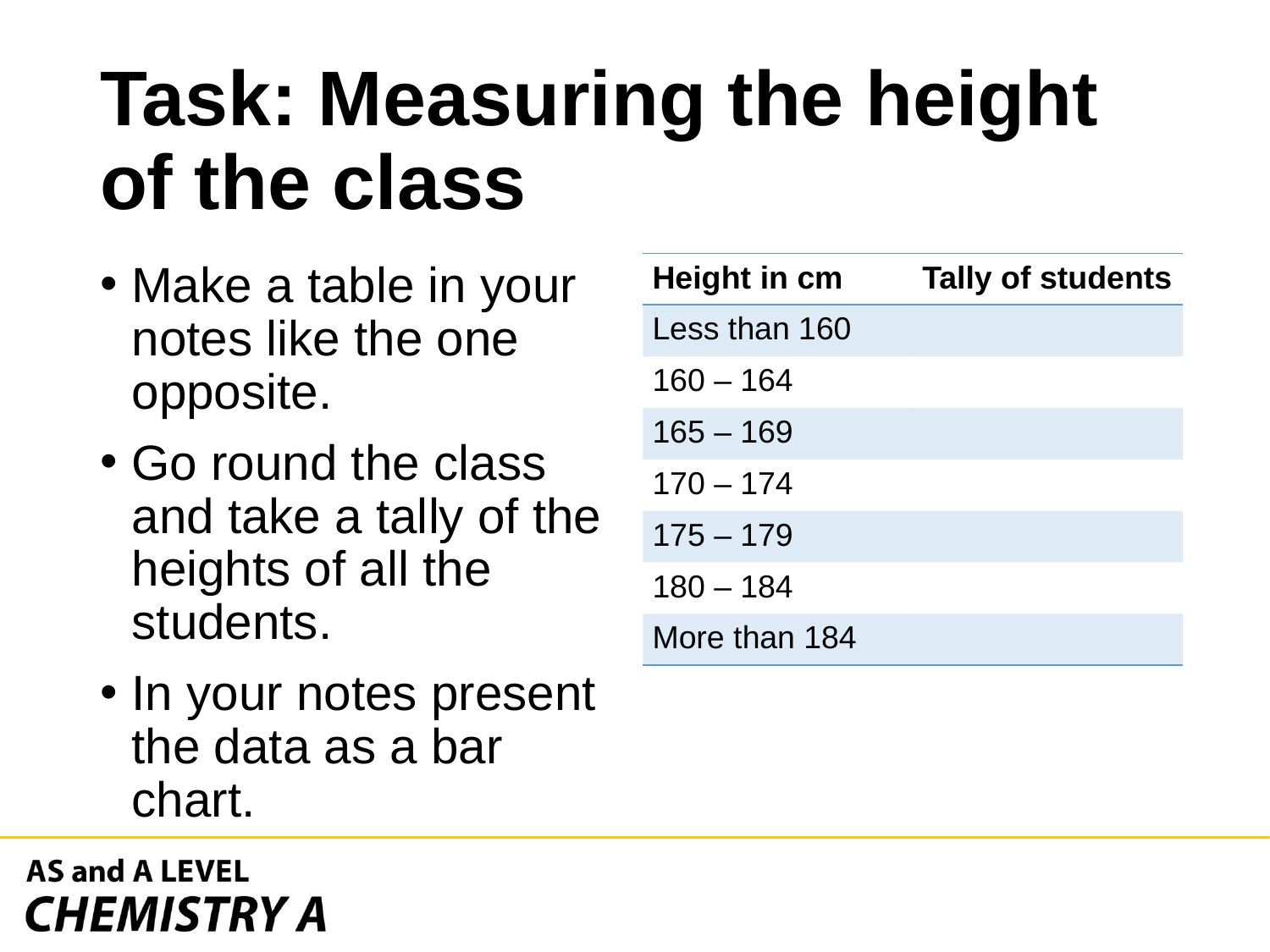

# Task: Measuring the height of the class
Make a table in your notes like the one opposite.
Go round the class and take a tally of the heights of all the students.
In your notes present the data as a bar chart.
| Height in cm | Tally of students |
| --- | --- |
| Less than 160 |  |
| 160 – 164 |  |
| 165 – 169 |  |
| 170 – 174 |  |
| 175 – 179 |  |
| 180 – 184 |  |
| More than 184 |  |